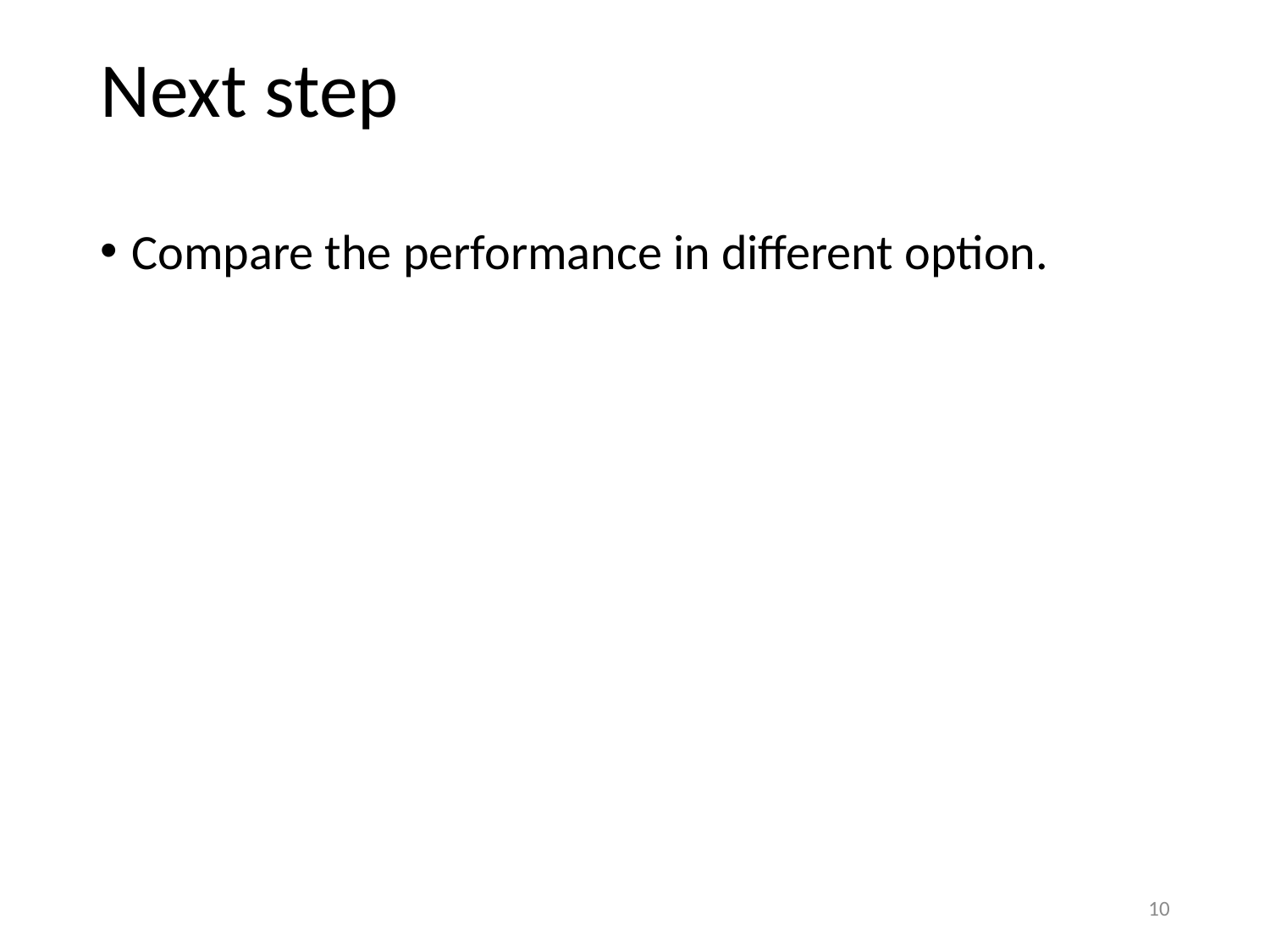

# Next step
Compare the performance in different option.
10